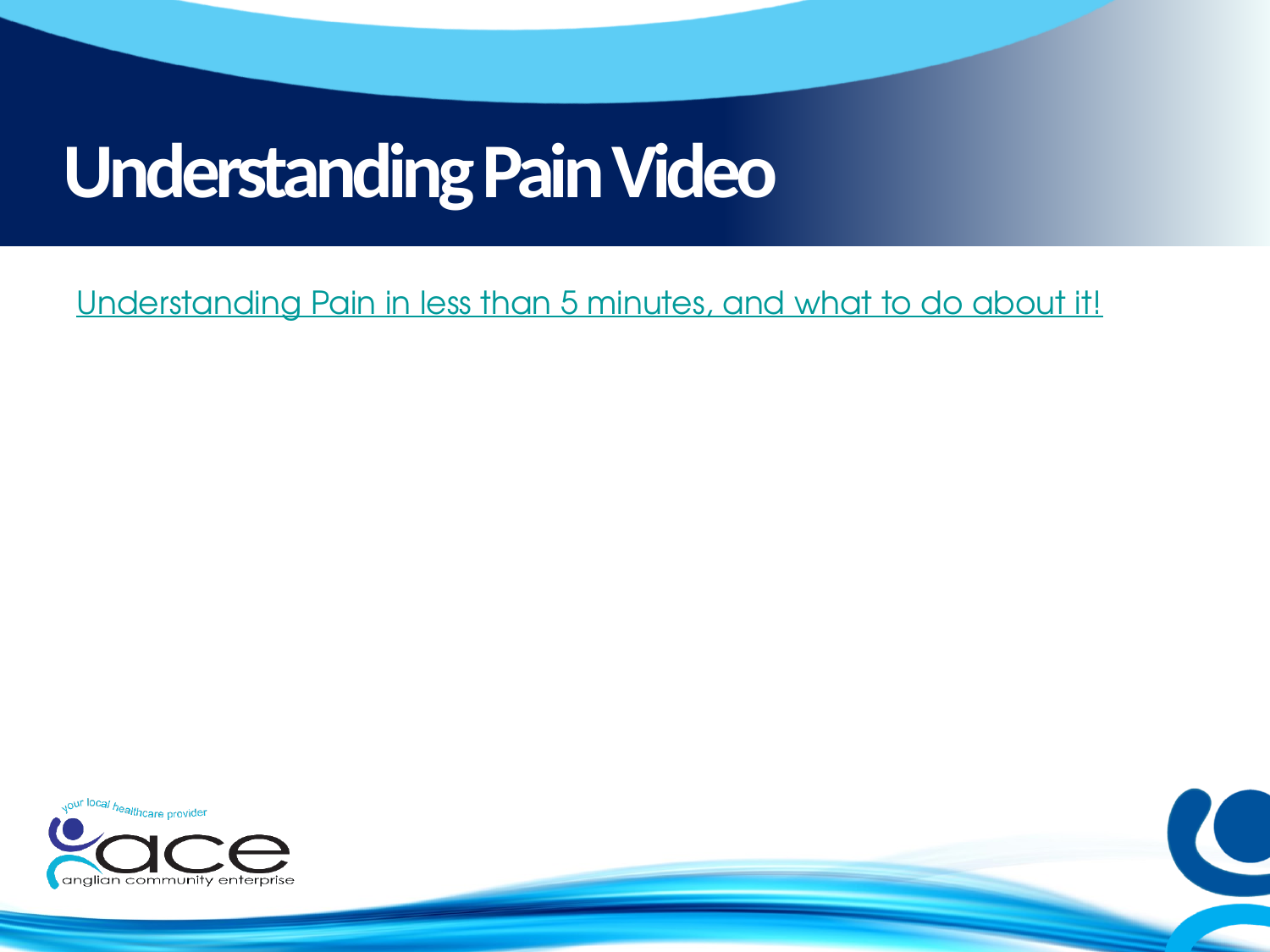

# Understanding Pain Video
Understanding Pain in less than 5 minutes, and what to do about it!